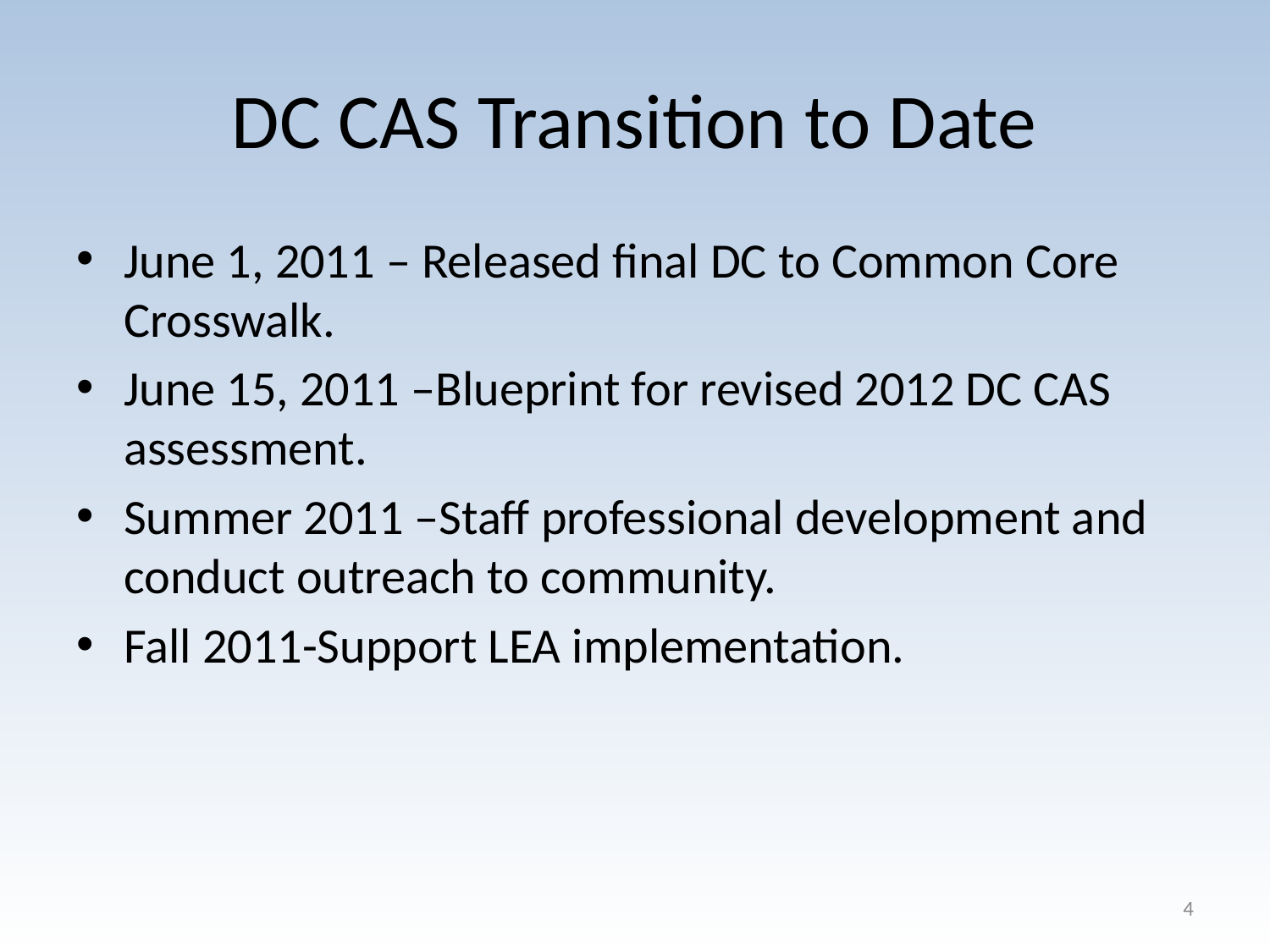

# DC CAS Transition to Date
June 1, 2011 – Released final DC to Common Core Crosswalk.
June 15, 2011 –Blueprint for revised 2012 DC CAS assessment.
Summer 2011 –Staff professional development and conduct outreach to community.
Fall 2011-Support LEA implementation.
4